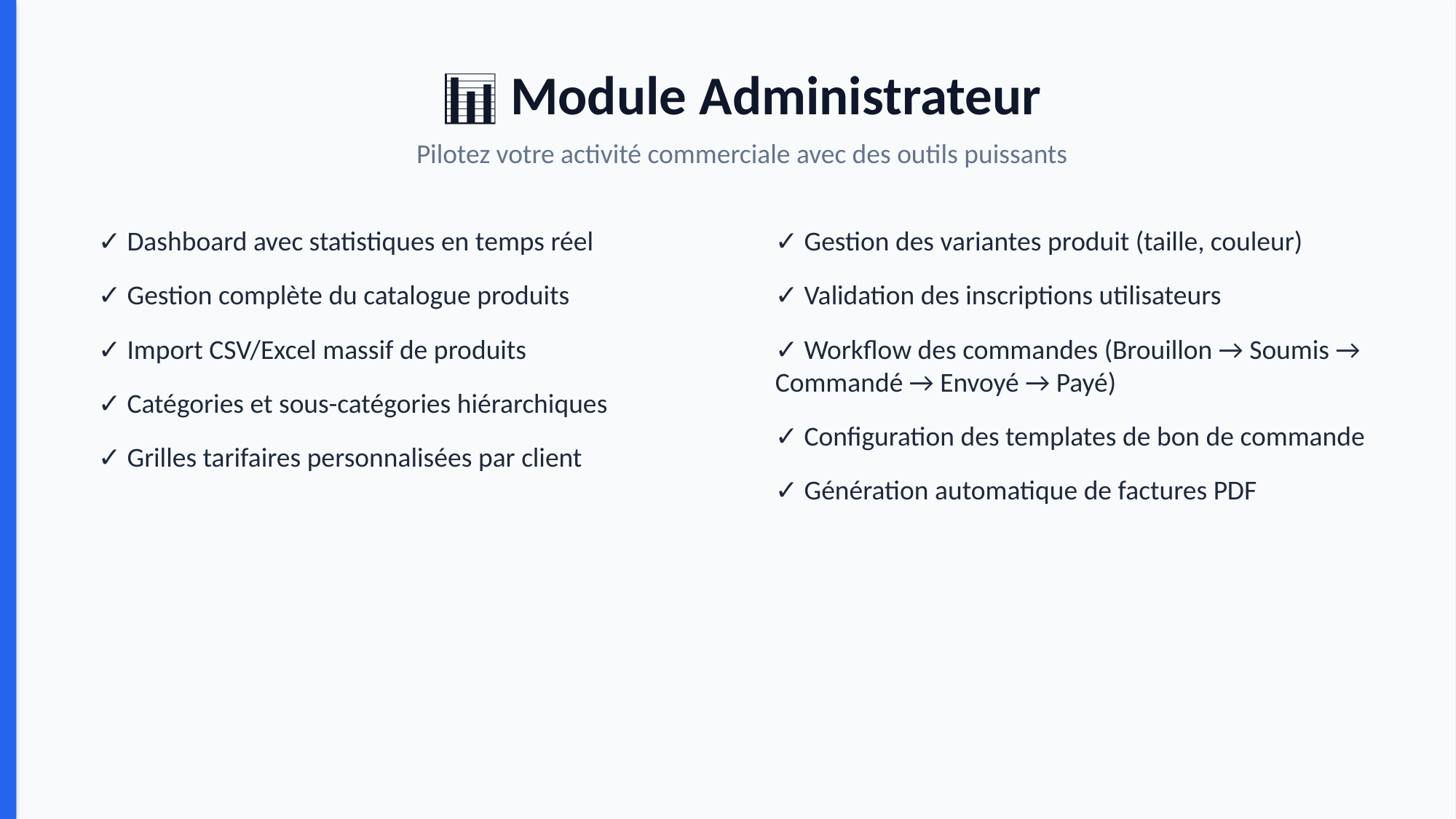

📊 Module Administrateur
Pilotez votre activité commerciale avec des outils puissants
✓ Dashboard avec statistiques en temps réel
✓ Gestion complète du catalogue produits
✓ Import CSV/Excel massif de produits
✓ Catégories et sous-catégories hiérarchiques
✓ Grilles tarifaires personnalisées par client
✓ Gestion des variantes produit (taille, couleur)
✓ Validation des inscriptions utilisateurs
✓ Workflow des commandes (Brouillon → Soumis → Commandé → Envoyé → Payé)
✓ Configuration des templates de bon de commande
✓ Génération automatique de factures PDF